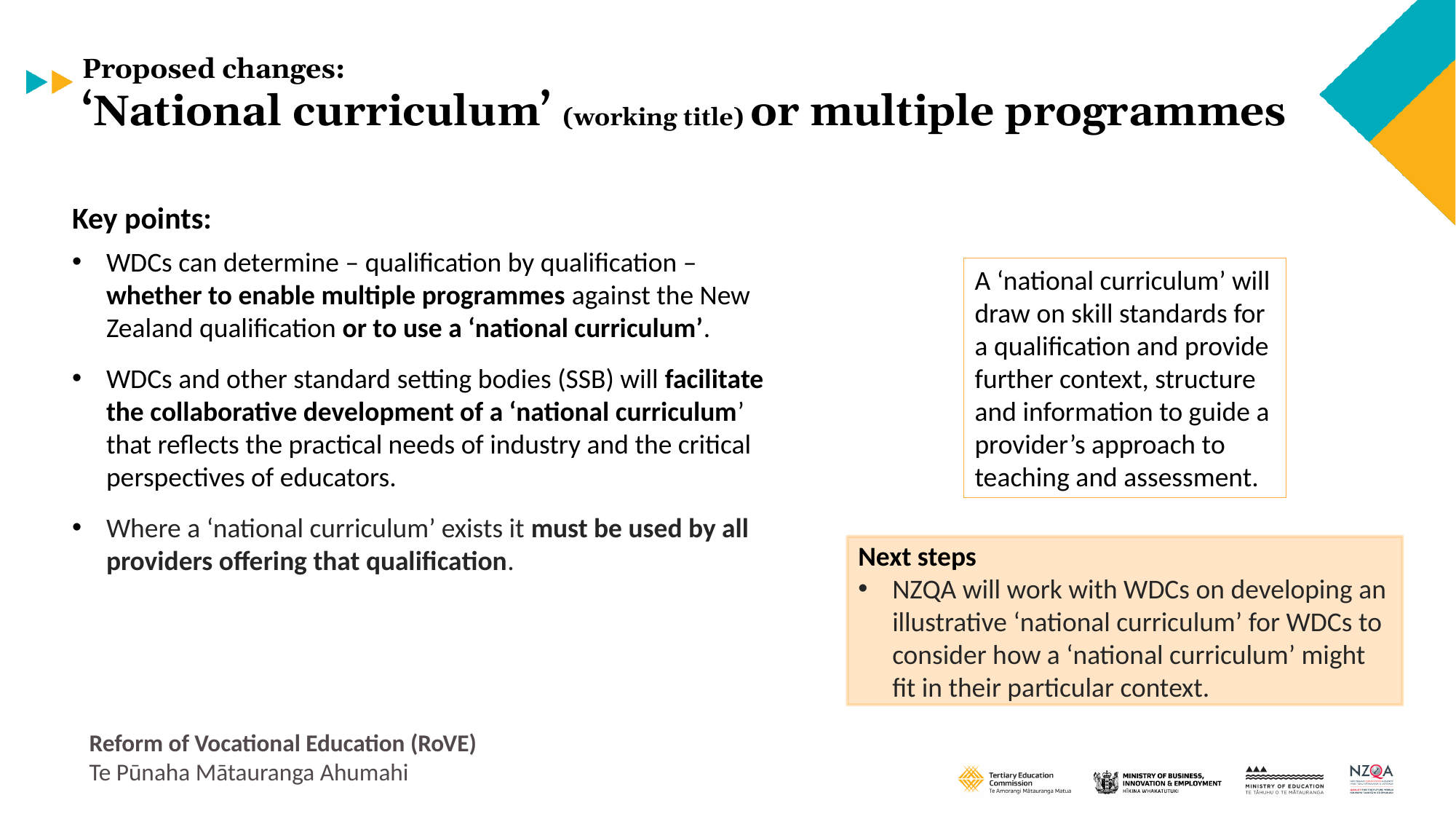

# Proposed changes: ‘National curriculum’ (working title) or multiple programmes
Key points:
WDCs can determine – qualification by qualification – whether to enable multiple programmes against the New Zealand qualification or to use a ‘national curriculum’.
WDCs and other standard setting bodies (SSB) will facilitate the collaborative development of a ‘national curriculum’ that reflects the practical needs of industry and the critical perspectives of educators.
Where a ‘national curriculum’ exists it must be used by all providers offering that qualification.

A ‘national curriculum’ will draw on skill standards for a qualification and provide further context, structure and information to guide a provider’s approach to teaching and assessment.
Next steps
NZQA will work with WDCs on developing an illustrative ‘national curriculum’ for WDCs to consider how a ‘national curriculum’ might fit in their particular context.